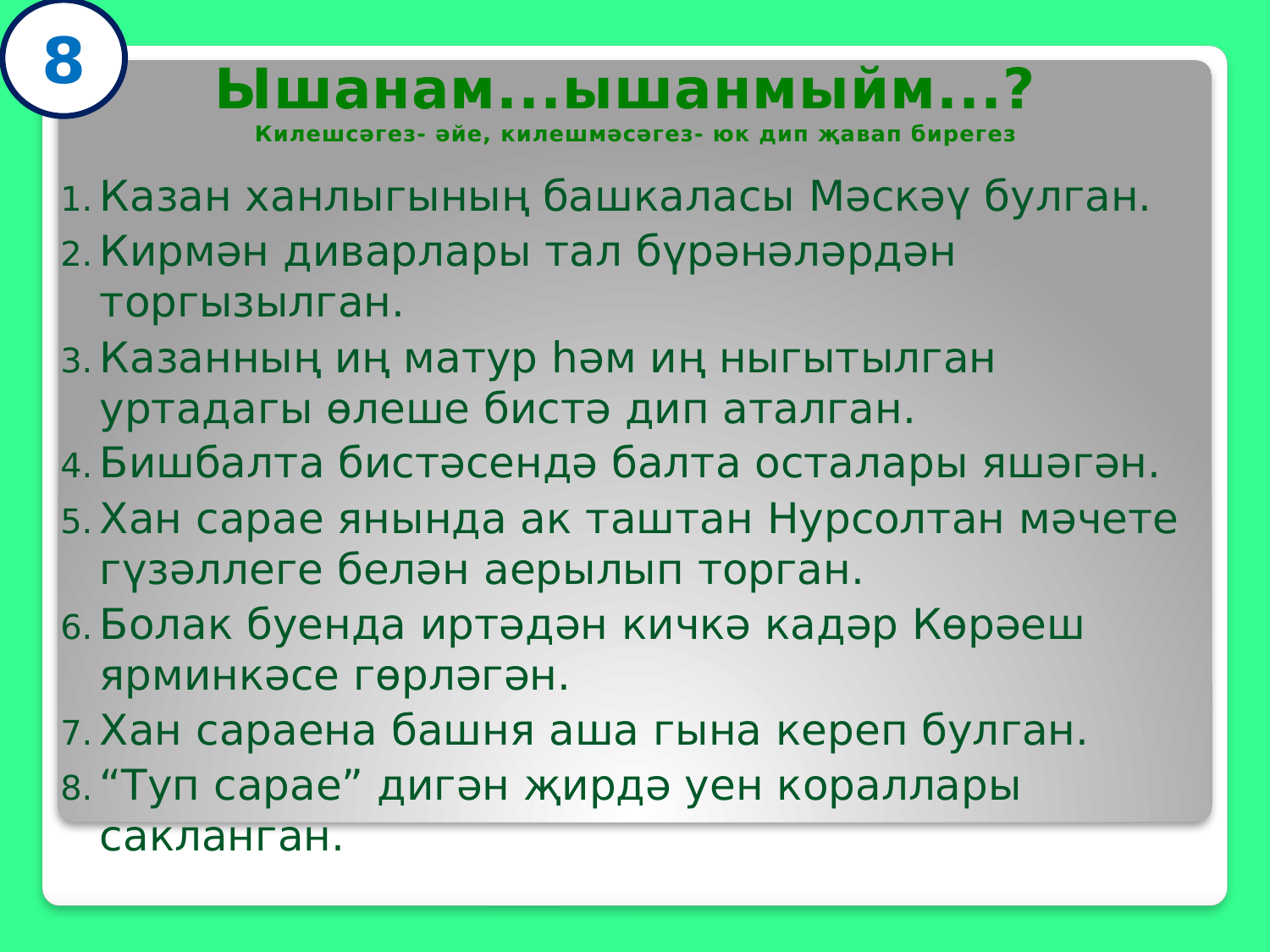

8
Ышанам...ышанмыйм...?
Килешсәгез- әйе, килешмәсәгез- юк дип җавап бирегез
Казан ханлыгының башкаласы Мәскәү булган.
Кирмән диварлары тал бүрәнәләрдән торгызылган.
Казанның иң матур һәм иң ныгытылган уртадагы өлеше бистә дип аталган.
Бишбалта бистәсендә балта осталары яшәгән.
Хан сарае янында ак таштан Нурсолтан мәчете гүзәллеге белән аерылып торган.
Болак буенда иртәдән кичкә кадәр Көрәеш ярминкәсе гөрләгән.
Хан сараена башня аша гына кереп булган.
“Туп сарае” дигән җирдә уен кораллары сакланган.